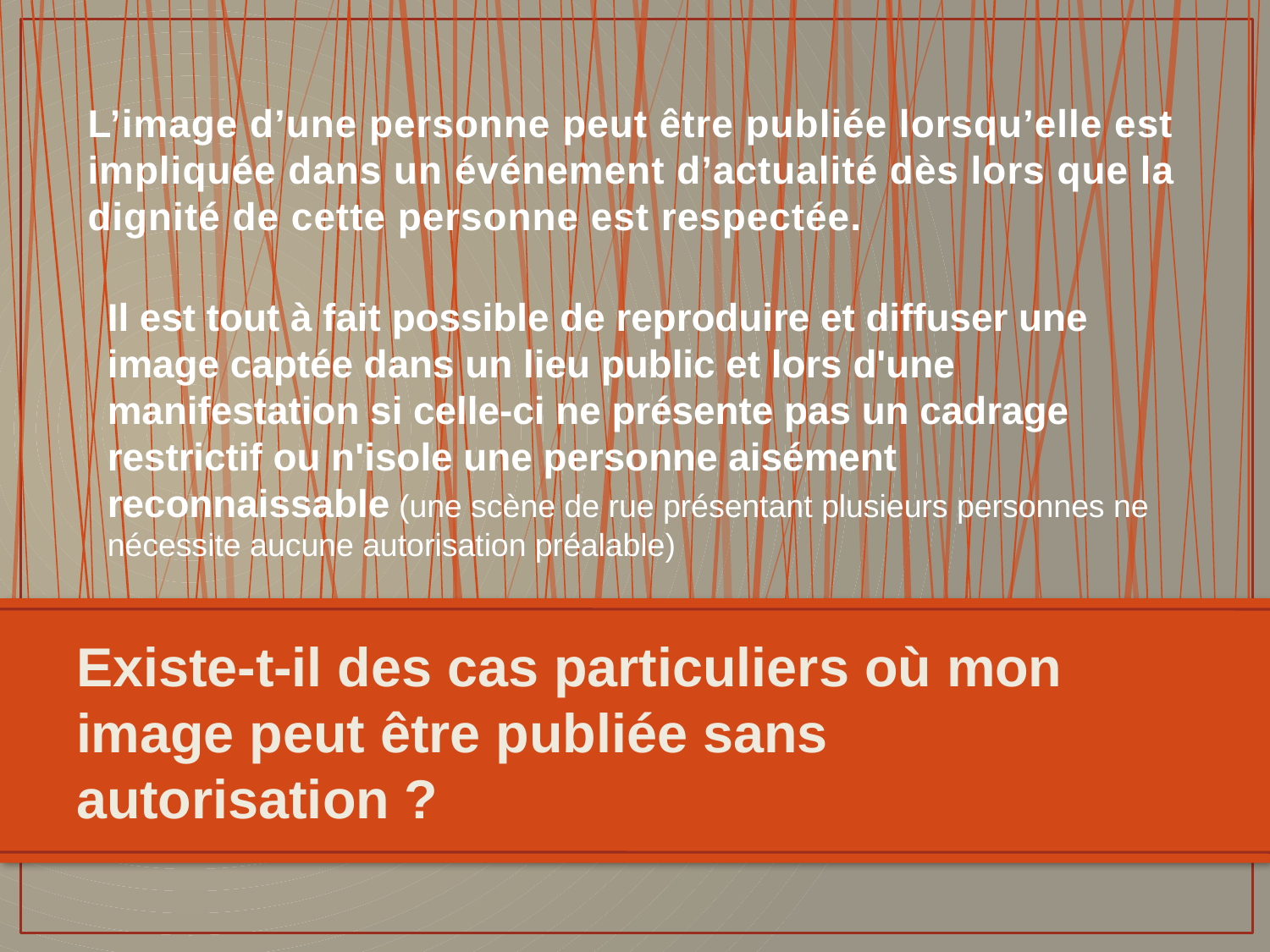

# L’image d’une personne peut être publiée lorsqu’elle est impliquée dans un événement d’actualité dès lors que la dignité de cette personne est respectée.
Il est tout à fait possible de reproduire et diffuser une image captée dans un lieu public et lors d'une manifestation si celle-ci ne présente pas un cadrage restrictif ou n'isole une personne aisément reconnaissable (une scène de rue présentant plusieurs personnes ne nécessite aucune autorisation préalable)
Existe-t-il des cas particuliers où mon image peut être publiée sans autorisation ?